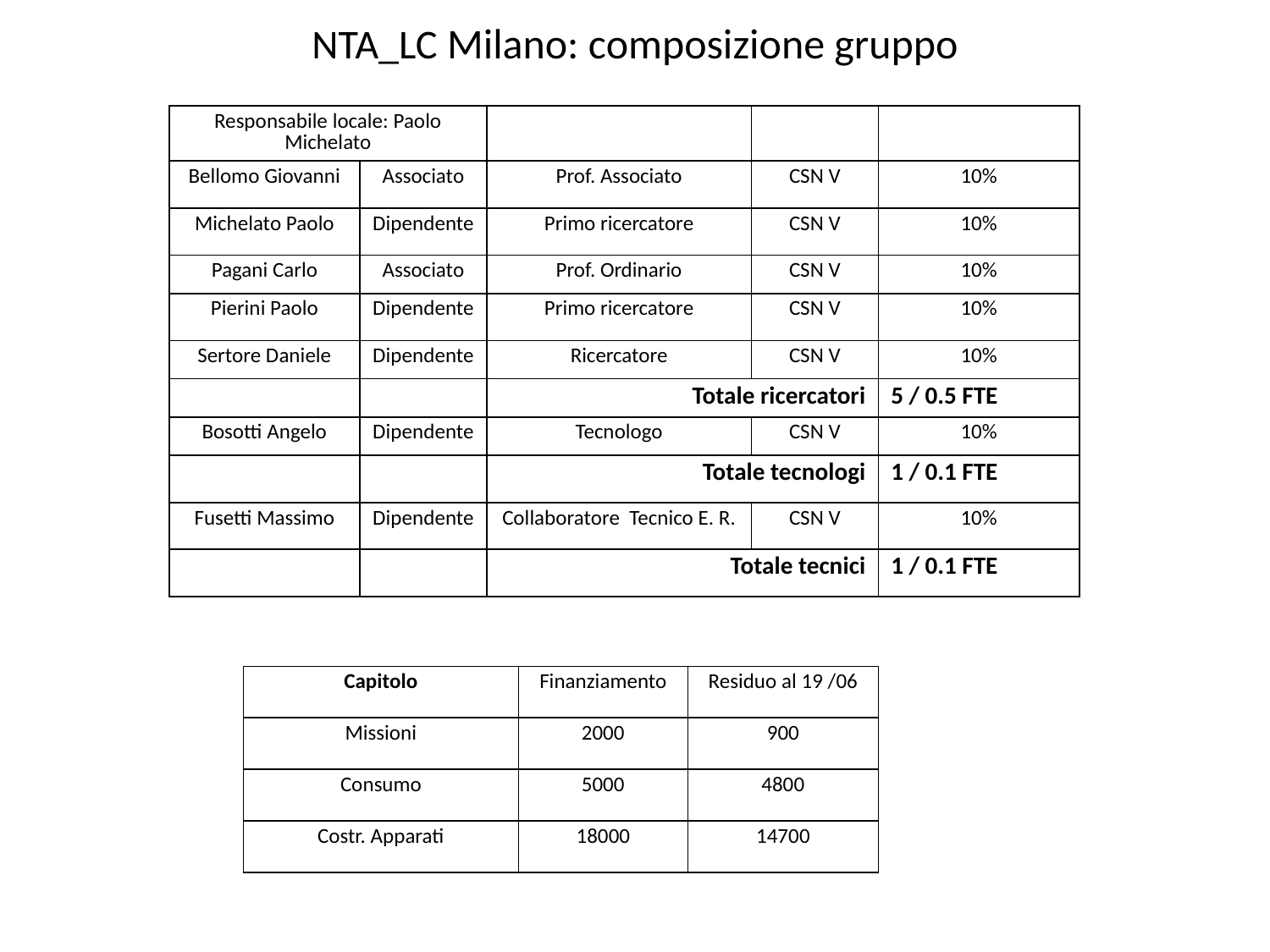

# NTA_LC Milano: composizione gruppo
| Responsabile locale: Paolo Michelato |  |  |  |  |
| --- | --- | --- | --- | --- |
| Bellomo Giovanni | Associato | Prof. Associato | CSN V | 10% |
| Michelato Paolo | Dipendente | Primo ricercatore | CSN V | 10% |
| Pagani Carlo | Associato | Prof. Ordinario | CSN V | 10% |
| Pierini Paolo | Dipendente | Primo ricercatore | CSN V | 10% |
| Sertore Daniele | Dipendente | Ricercatore | CSN V | 10% |
|  |  | Totale ricercatori |  | 5 / 0.5 FTE |
| Bosotti Angelo | Dipendente | Tecnologo | CSN V | 10% |
|  |  | Totale tecnologi |  | 1 / 0.1 FTE |
| Fusetti Massimo | Dipendente | Collaboratore Tecnico E. R. | CSN V | 10% |
|  |  | Totale tecnici |  | 1 / 0.1 FTE |
| Capitolo | Finanziamento | Residuo al 19 /06 |
| --- | --- | --- |
| Missioni | 2000 | 900 |
| Consumo | 5000 | 4800 |
| Costr. Apparati | 18000 | 14700 |